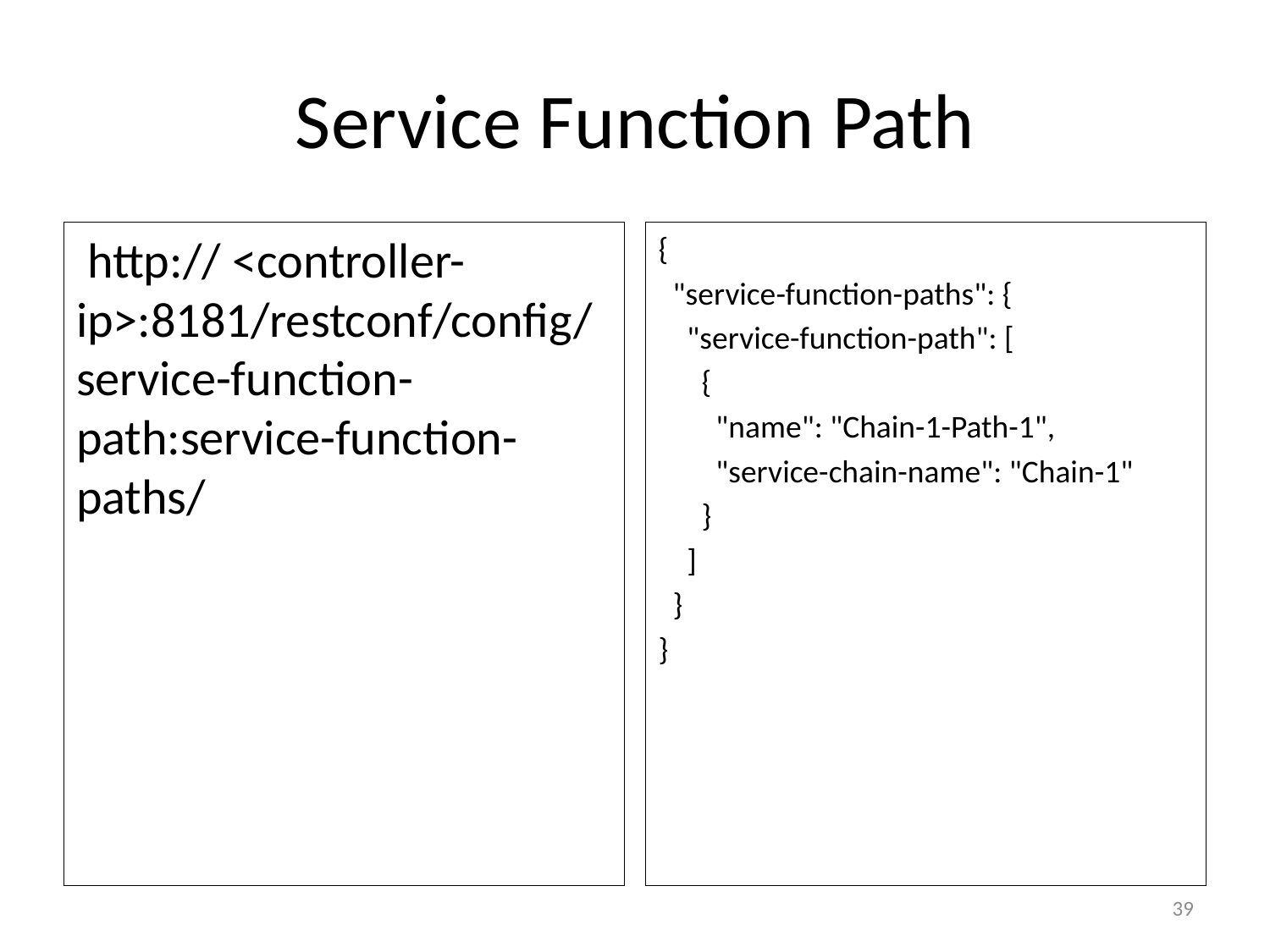

# Service Function Path
 http:// <controller-ip>:8181/restconf/config/service-function-path:service-function-paths/
{
  "service-function-paths": {
    "service-function-path": [
      {
        "name": "Chain-1-Path-1",
        "service-chain-name": "Chain-1"
      }
    ]
  }
}
39